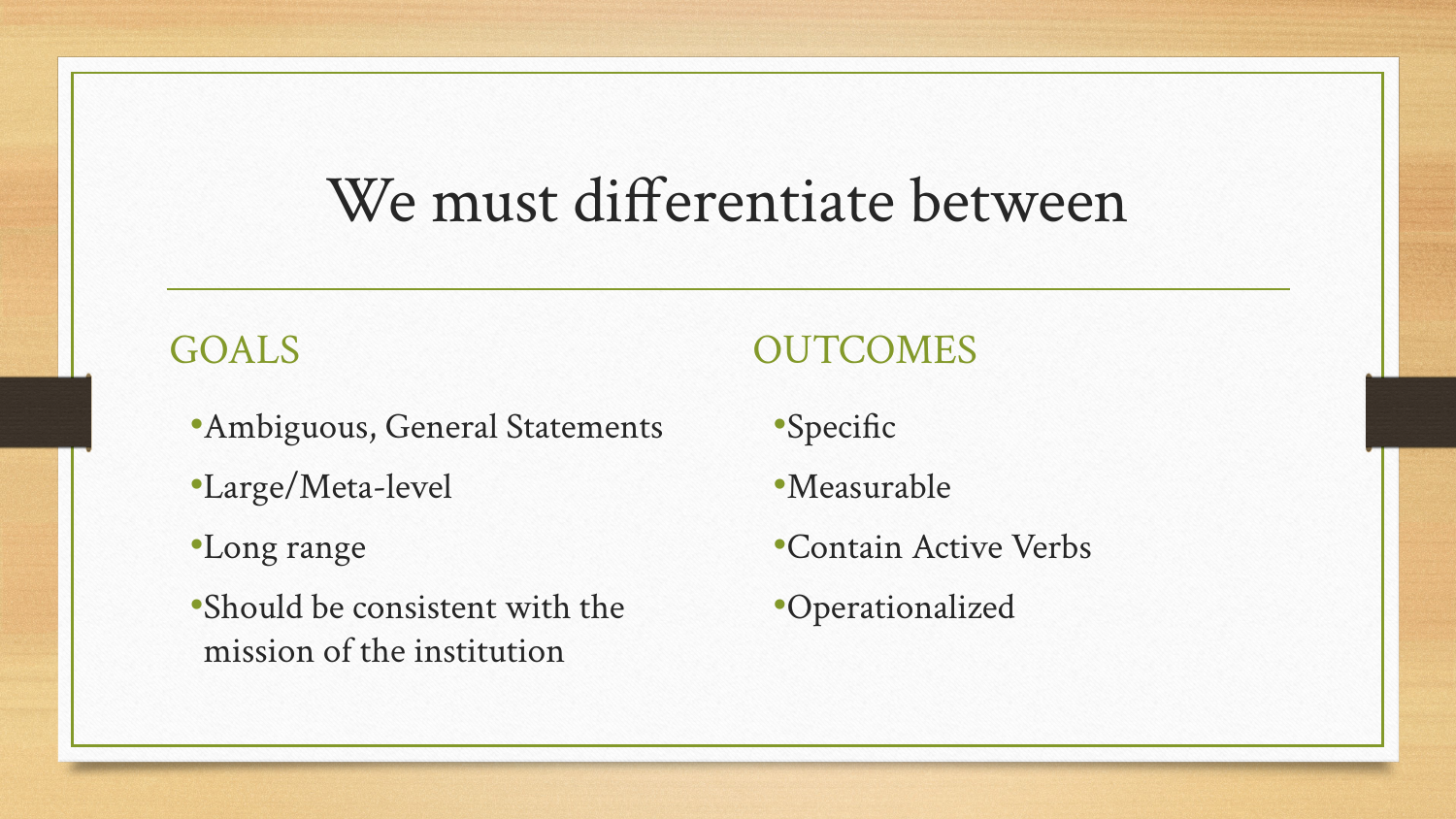

# We must differentiate between
GOALS
OUTCOMES
Ambiguous, General Statements
Large/Meta-level
Long range
Should be consistent with the mission of the institution

Specific
Measurable
Contain Active Verbs
Operationalized